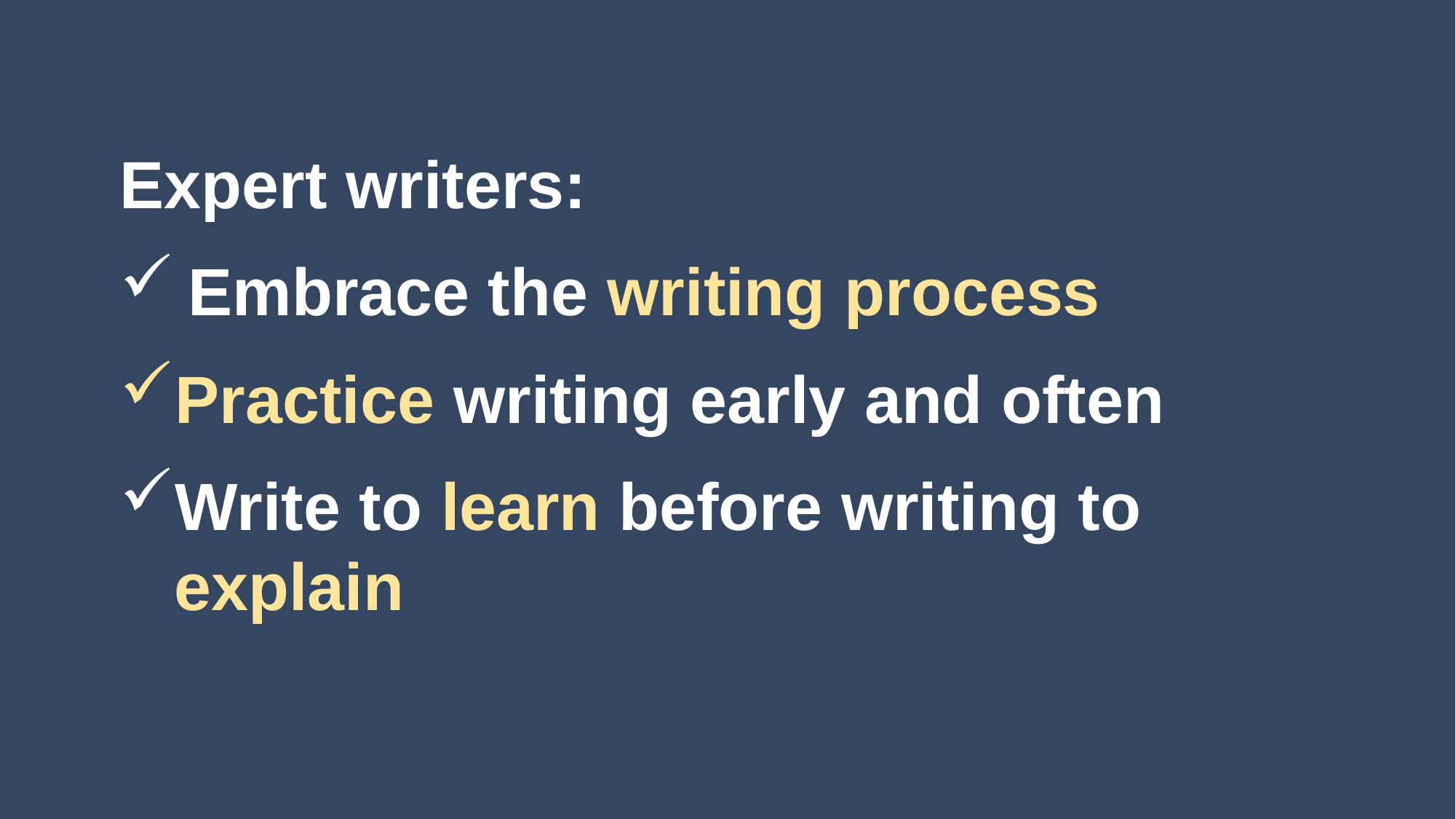

Expert writers:
Embrace the writing process
Practice writing early and often
Write to learn before writing to explain